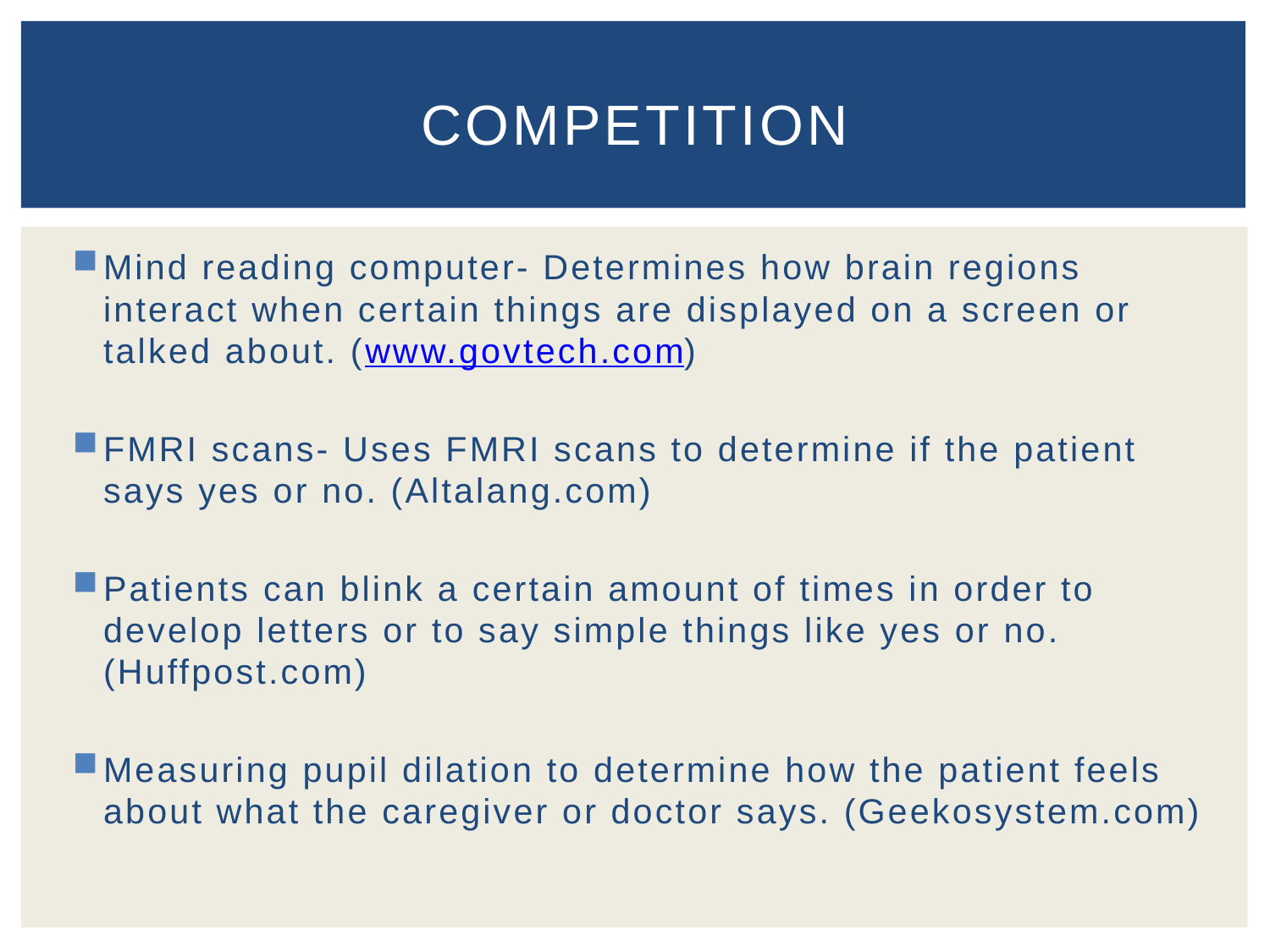

# Competition
Mind reading computer- Determines how brain regions interact when certain things are displayed on a screen or talked about. (www.govtech.com)

FMRI scans- Uses FMRI scans to determine if the patient says yes or no. (Altalang.com)

Patients can blink a certain amount of times in order to develop letters or to say simple things like yes or no. (Huffpost.com)

Measuring pupil dilation to determine how the patient feels about what the caregiver or doctor says. (Geekosystem.com)